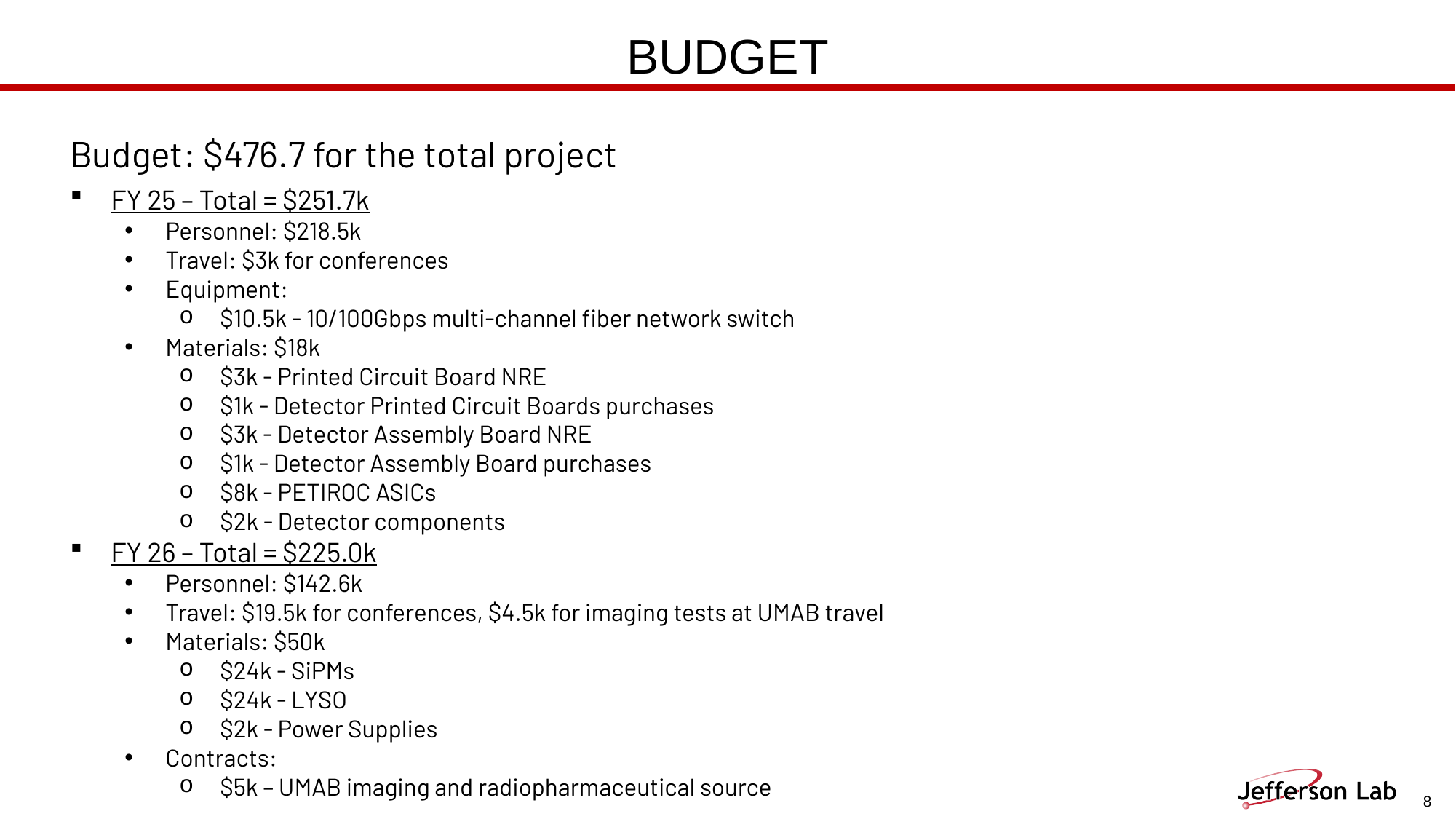

# Budget
Budget: $476.7 for the total project
FY 25 – Total = $251.7k
Personnel: $218.5k
Travel: $3k for conferences
Equipment:
$10.5k - 10/100Gbps multi-channel fiber network switch
Materials: $18k
$3k - Printed Circuit Board NRE
$1k - Detector Printed Circuit Boards purchases
$3k - Detector Assembly Board NRE
$1k - Detector Assembly Board purchases
$8k - PETIROC ASICs
$2k - Detector components
FY 26 – Total = $225.0k
Personnel: $142.6k
Travel: $19.5k for conferences, $4.5k for imaging tests at UMAB travel
Materials: $50k
$24k - SiPMs
$24k - LYSO
$2k - Power Supplies
Contracts:
$5k – UMAB imaging and radiopharmaceutical source
8